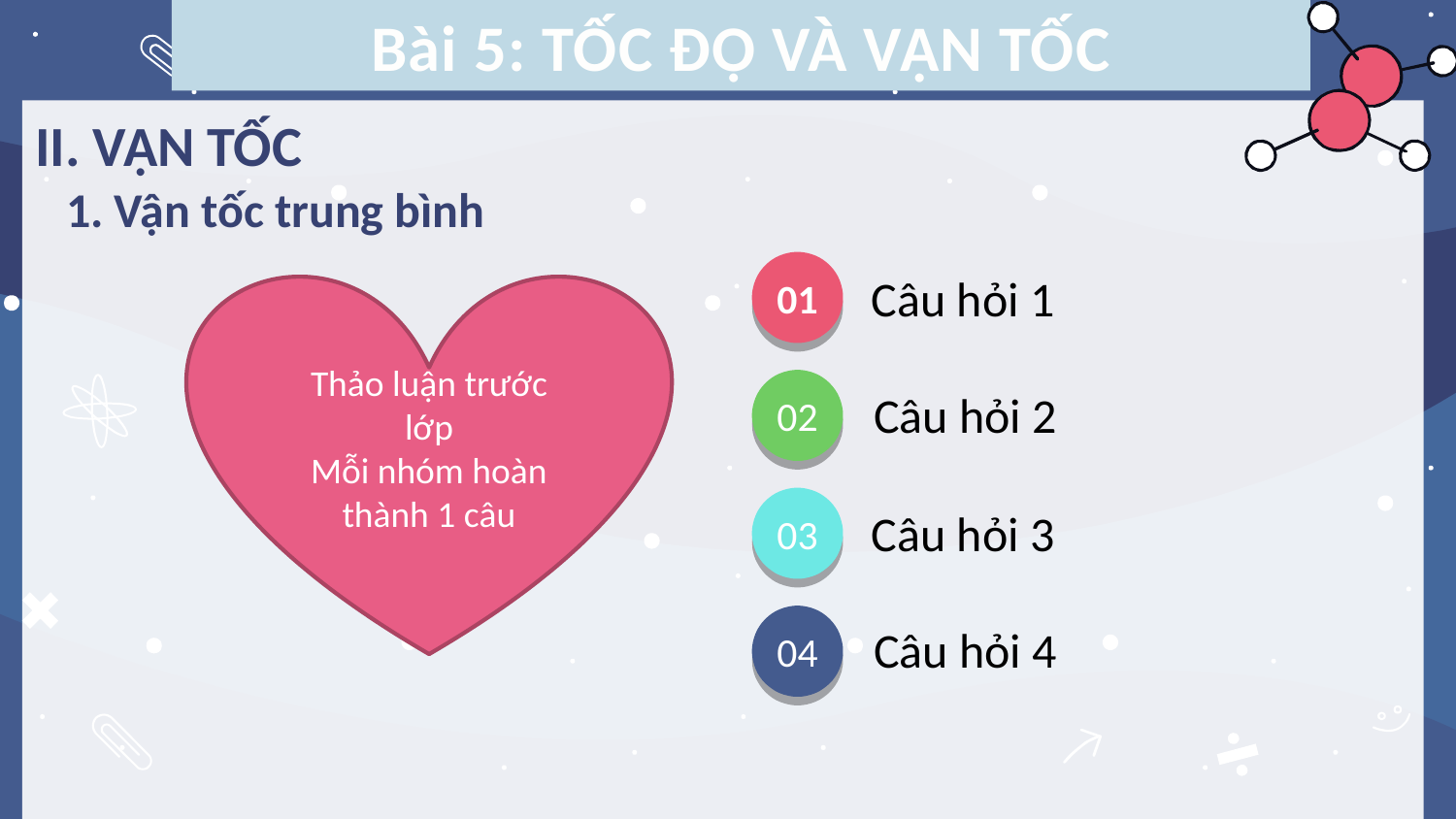

Bài 5: TỐC ĐỘ VÀ VẬN TỐC
II. VẬN TỐC
1. Vận tốc trung bình
# Câu hỏi 1

01
Thảo luận trước lớp
Mỗi nhóm hoàn thành 1 câu
Câu hỏi 2

02
Câu hỏi 3

03
Câu hỏi 4

04